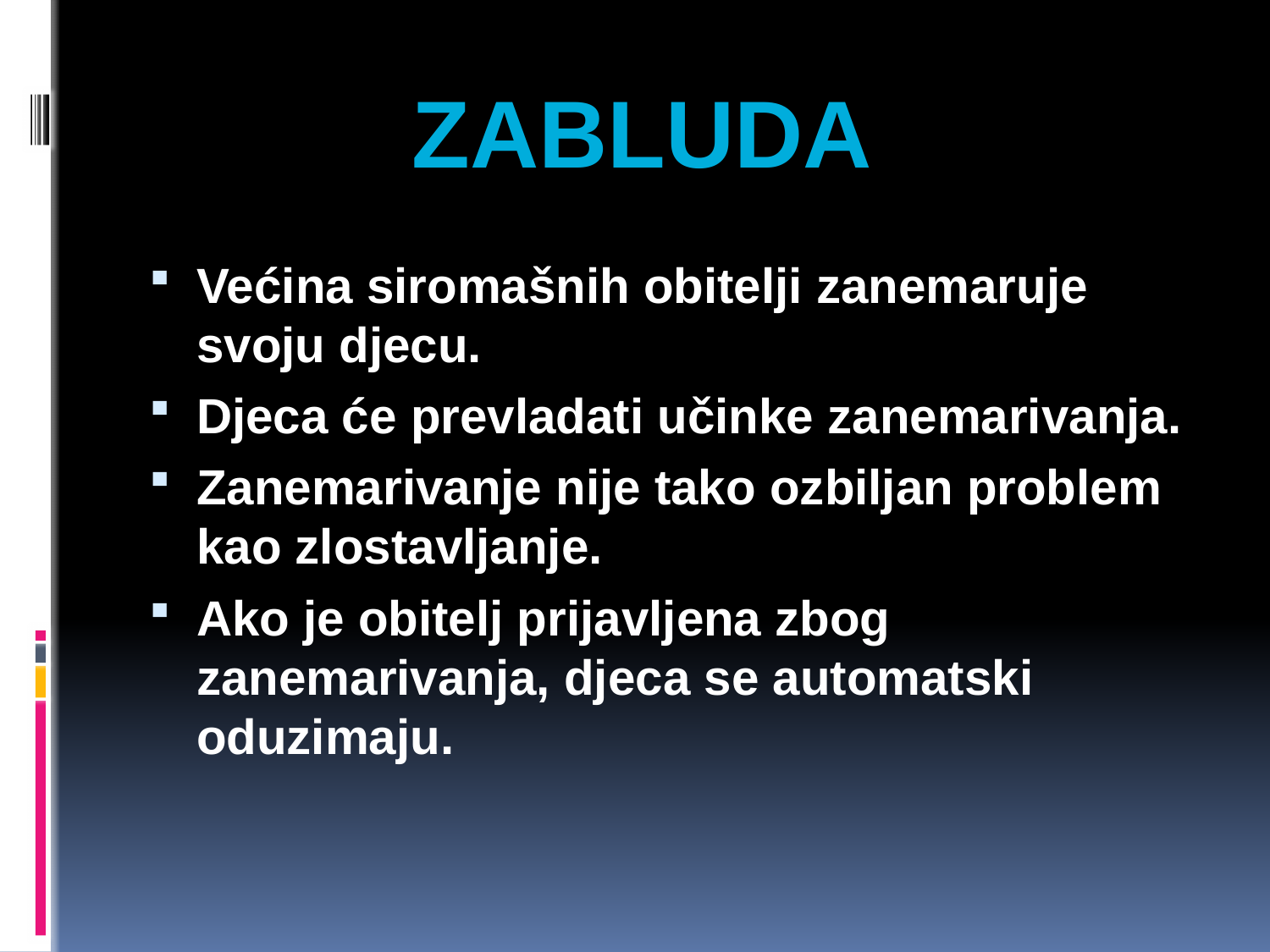

ZABLUDA
Većina siromašnih obitelji zanemaruje svoju djecu.
Djeca će prevladati učinke zanemarivanja.
Zanemarivanje nije tako ozbiljan problem kao zlostavljanje.
Ako je obitelj prijavljena zbog zanemarivanja, djeca se automatski oduzimaju.